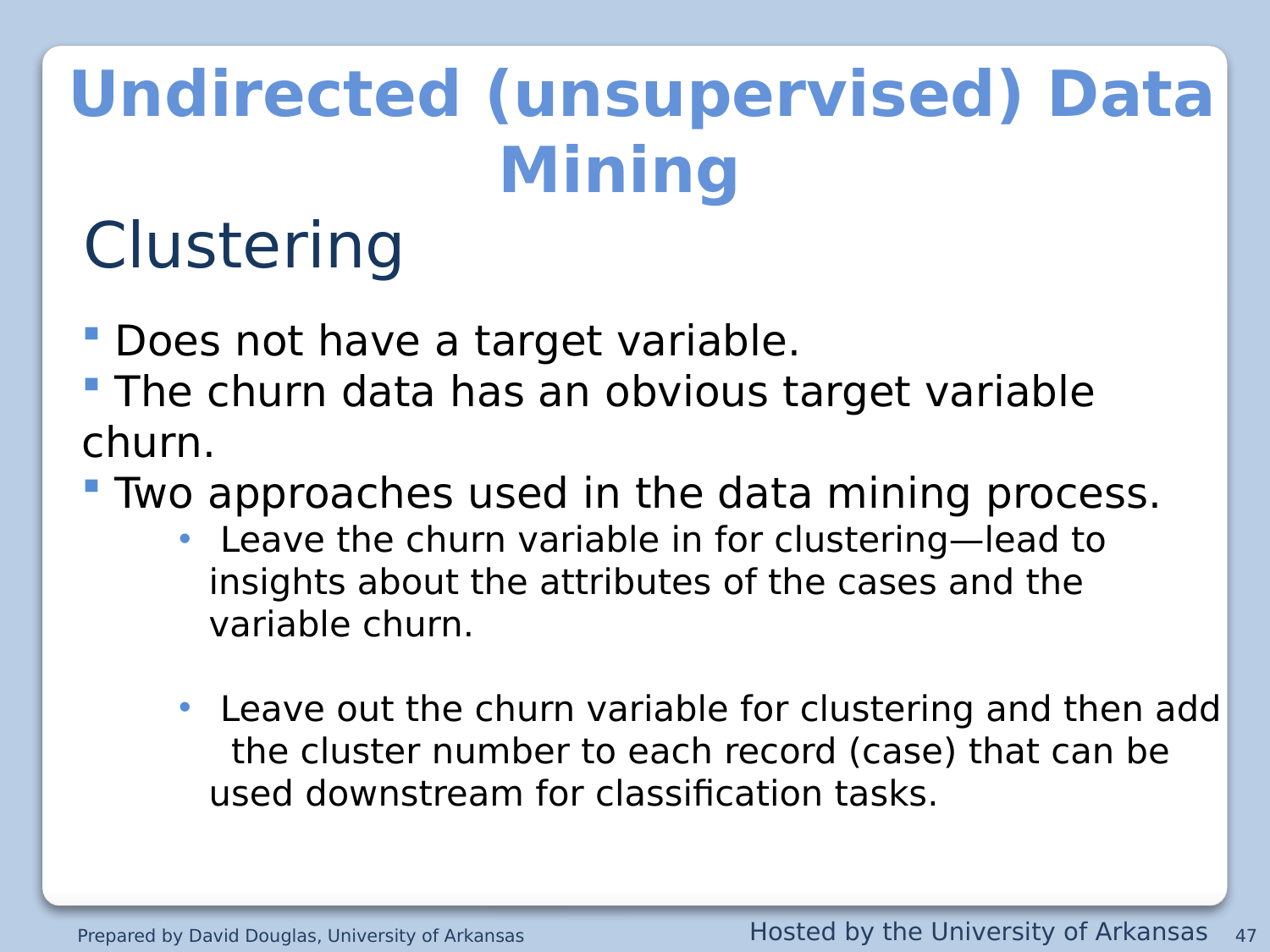

Undirected (unsupervised) Data Mining
Clustering
 Does not have a target variable.
 The churn data has an obvious target variable churn.
 Two approaches used in the data mining process.
 Leave the churn variable in for clustering—lead to insights about the attributes of the cases and the variable churn.

 Leave out the churn variable for clustering and then add   the cluster number to each record (case) that can be used downstream for classification tasks.
47
Hosted by the University of Arkansas
Prepared by David Douglas, University of Arkansas